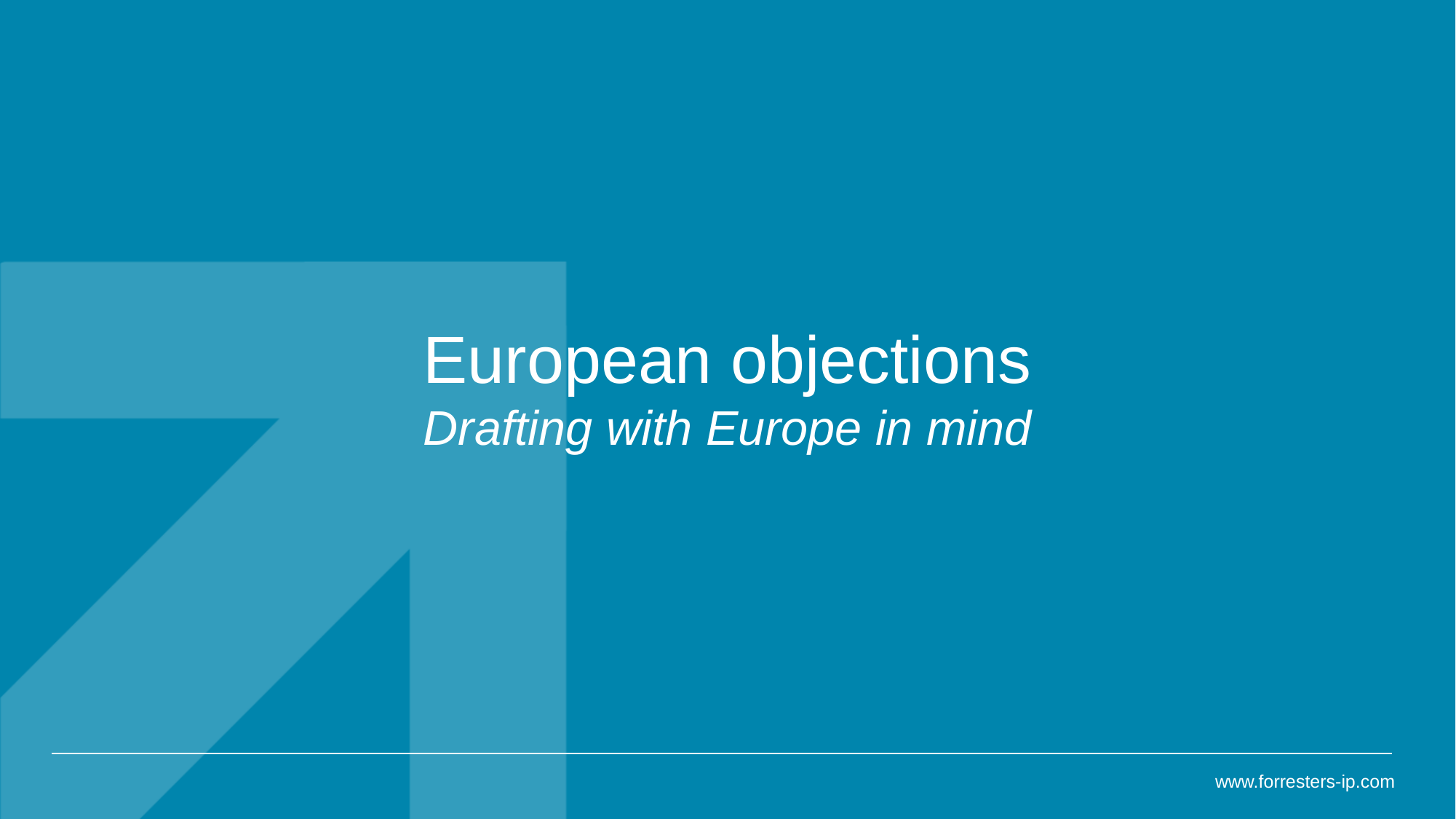

# European objections Drafting with Europe in mind